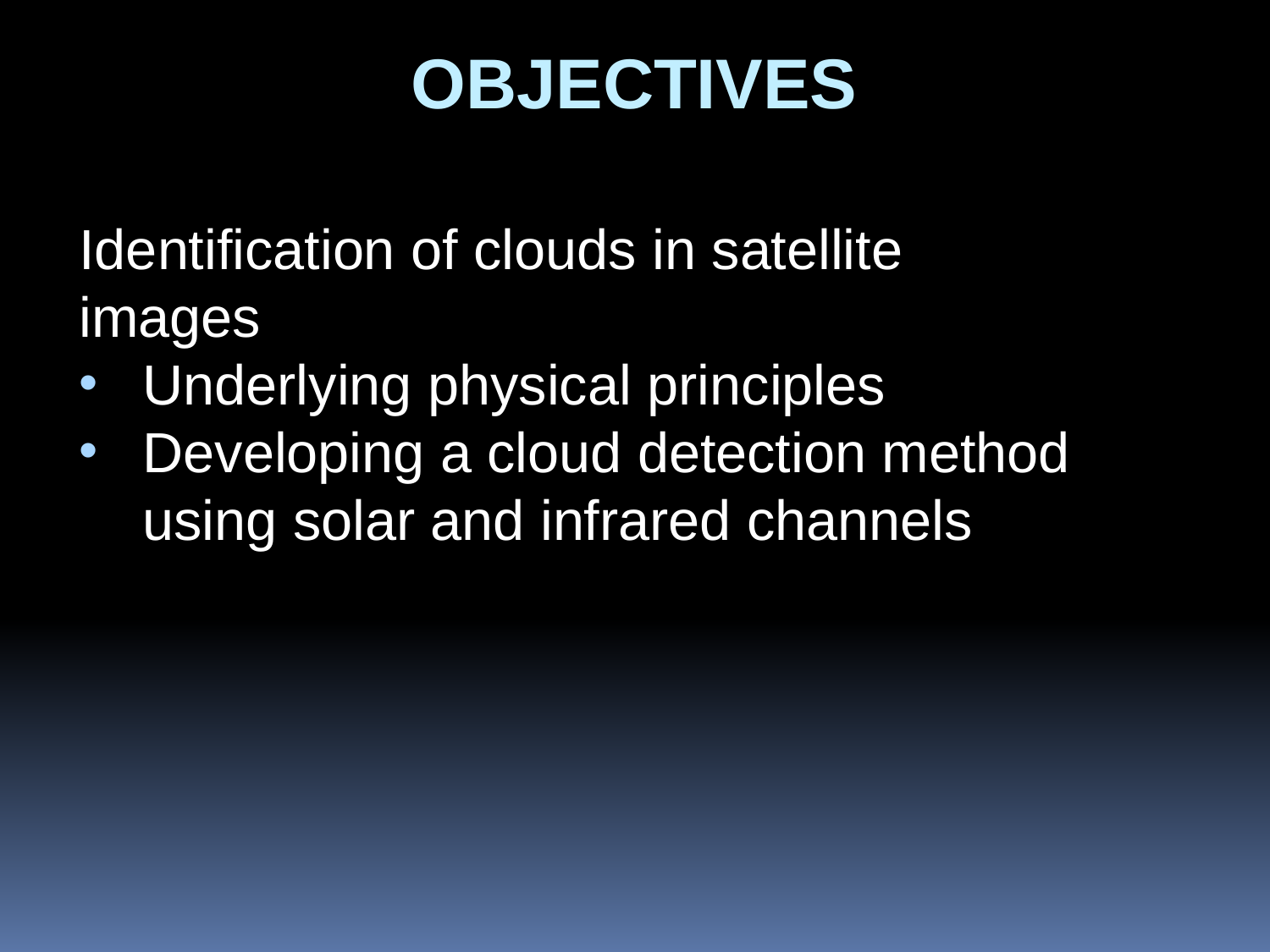

# Objectives
Identification of clouds in satellite images
Underlying physical principles
Developing a cloud detection method  using solar and infrared channels